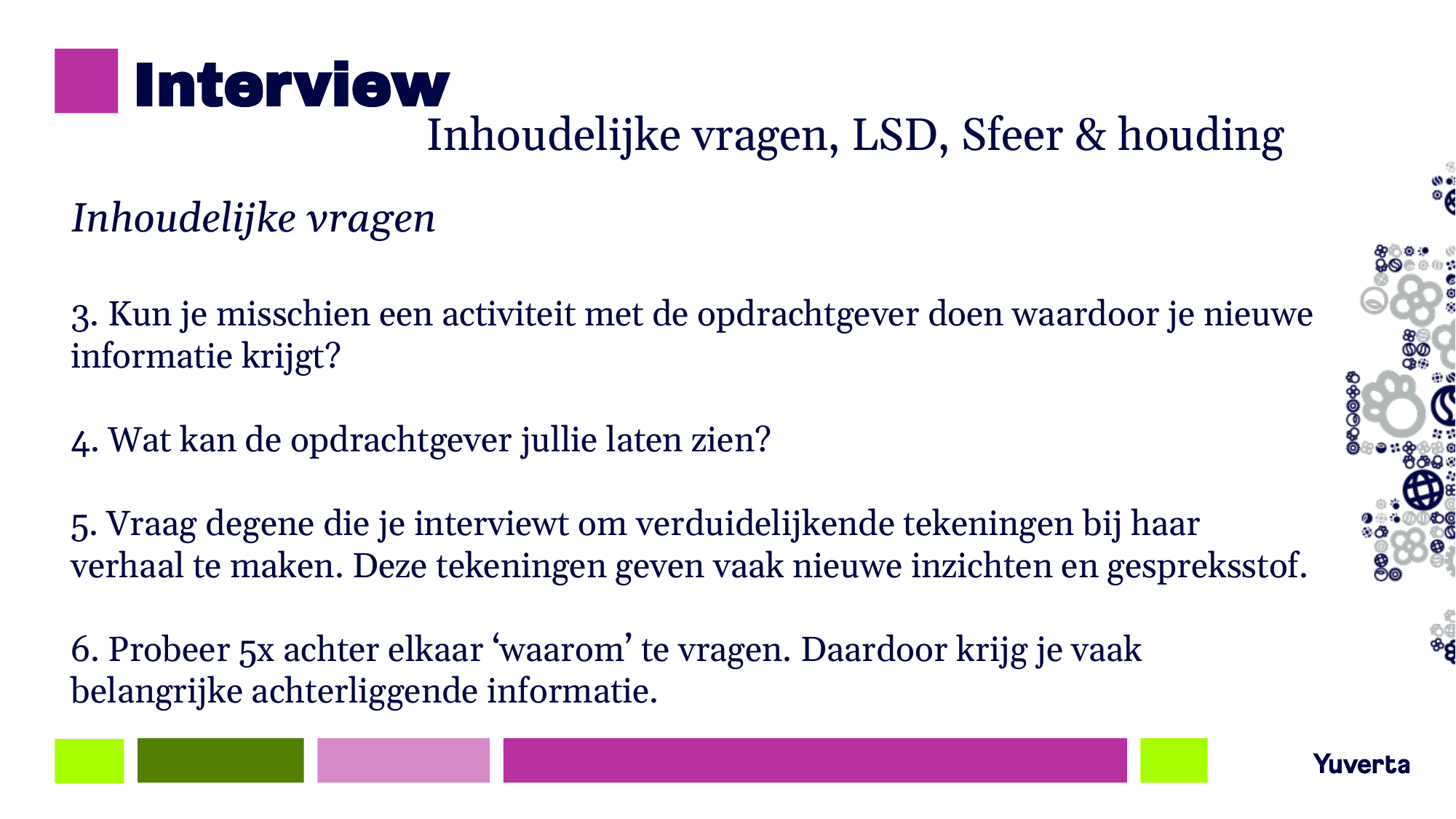

# Interview

Inhoudelijke vragen, LSD, Sfeer & houding

Inhoudelijke vragen

3. Kun je misschien een activiteit met de opdrachtgever doen waardoor je nieuwe informatie krijgt?

4. Wat kan de opdrachtgever jullie laten zien?

5. Vraag degene die je interviewt om verduidelijkende tekeningen bij haar verhaal te maken. Deze tekeningen geven vaak nieuwe inzichten en gespreksstof.

6. Probeer 5x achter elkaar ‘waarom’ te vragen. Daardoor krijg je vaak belangrijke achterliggende informatie.

16-3-2023